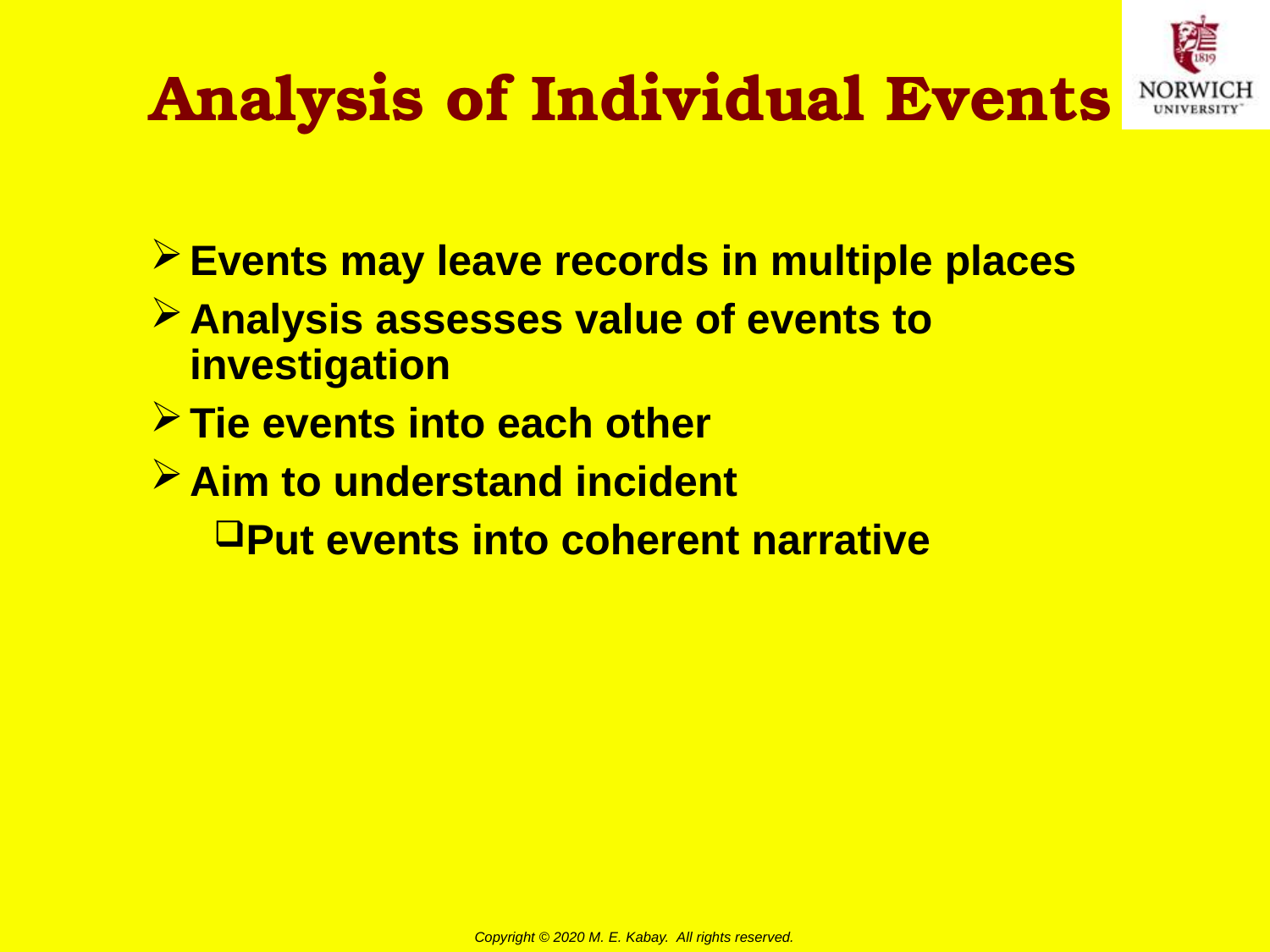

# Analysis of Individual Events
Events may leave records in multiple places
Analysis assesses value of events to investigation
Tie events into each other
Aim to understand incident
Put events into coherent narrative